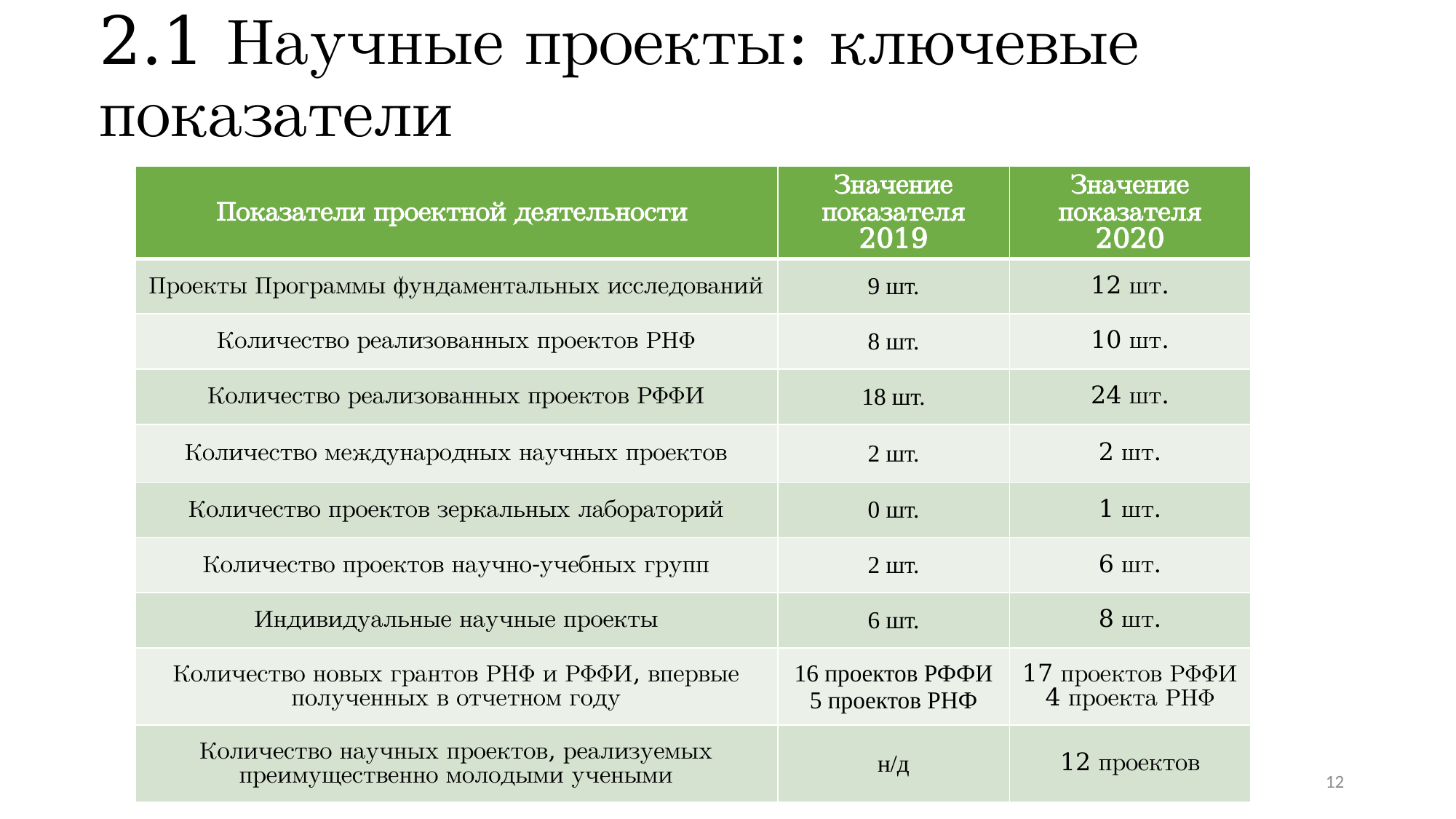

# 2.1 Научные проекты: ключевые показатели
| Показатели проектной деятельности | Значение показателя 2019 | Значение показателя 2020 |
| --- | --- | --- |
| Проекты Программы фундаментальных исследований | 9 шт. | 12 шт. |
| Количество реализованных проектов РНФ | 8 шт. | 10 шт. |
| Количество реализованных проектов РФФИ | 18 шт. | 24 шт. |
| Количество международных научных проектов | 2 шт. | 2 шт. |
| Количество проектов зеркальных лабораторий | 0 шт. | 1 шт. |
| Количество проектов научно-учебных групп | 2 шт. | 6 шт. |
| Индивидуальные научные проекты | 6 шт. | 8 шт. |
| Количество новых грантов РНФ и РФФИ, впервые полученных в отчетном году | 16 проектов РФФИ 5 проектов РНФ | 17 проектов РФФИ 4 проекта РНФ |
| Количество научных проектов, реализуемых преимущественно молодыми учеными | н/д | 12 проектов |
12